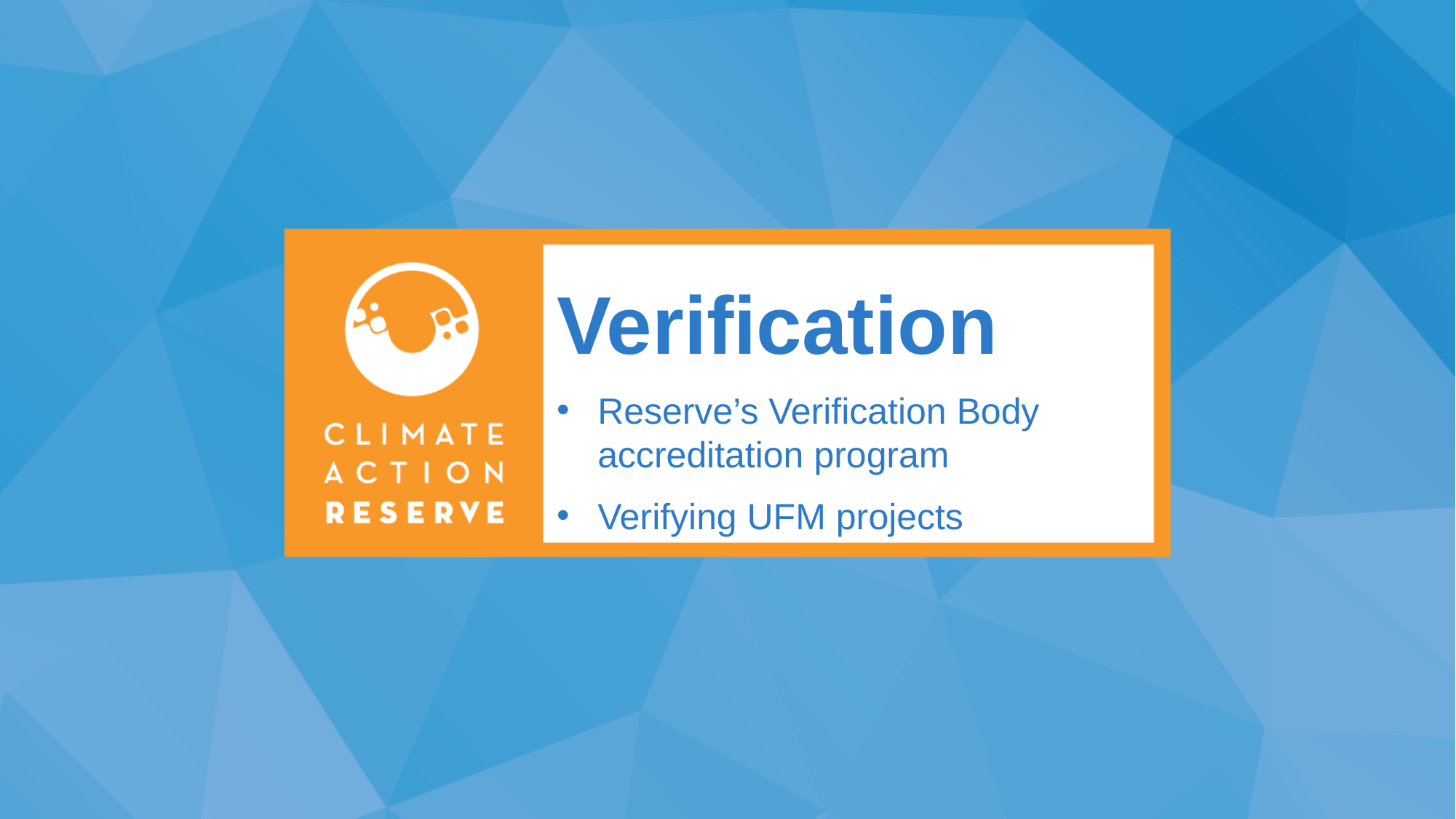

# Verification
Reserve’s Verification Body accreditation program
Verifying UFM projects